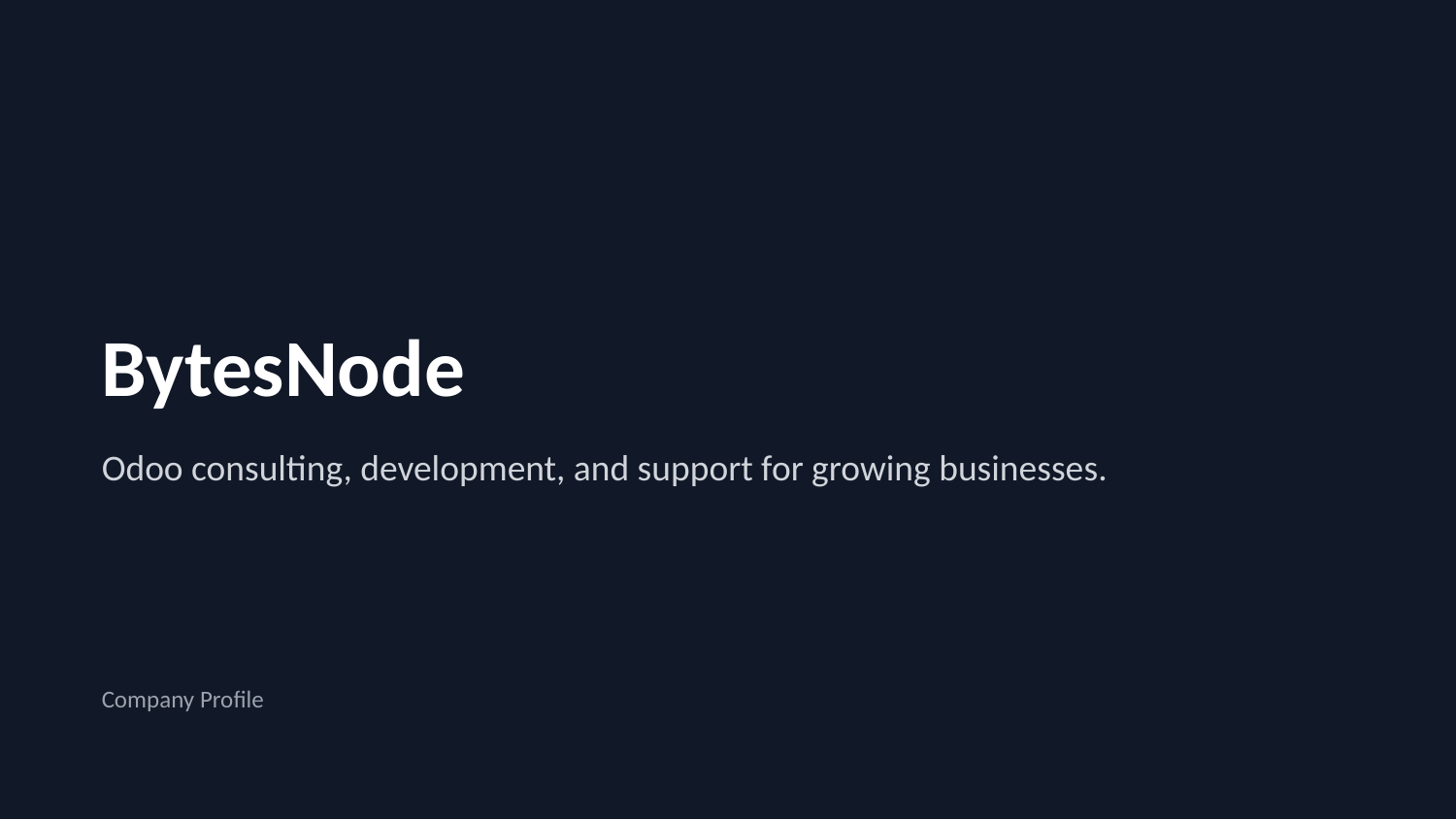

BytesNode
Odoo consulting, development, and support for growing businesses.
Company Profile